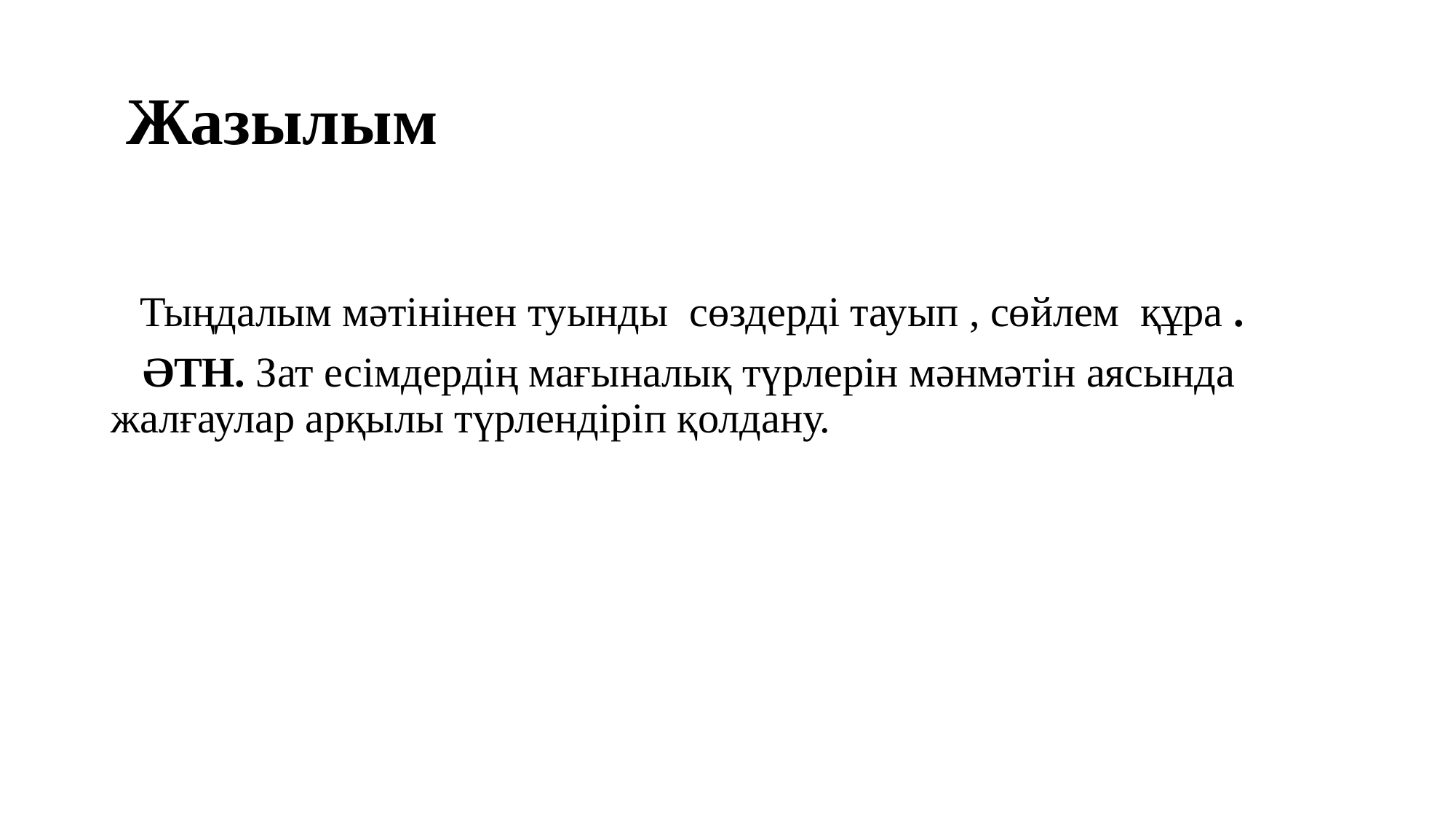

# Жазылым

   Тыңдалым мәтінінен туынды  сөздерді тауып , сөйлем  құра .
   ӘТН. Зат есімдердің мағыналық түрлерін мәнмәтін аясында жалғаулар арқылы түрлендіріп қолдану.